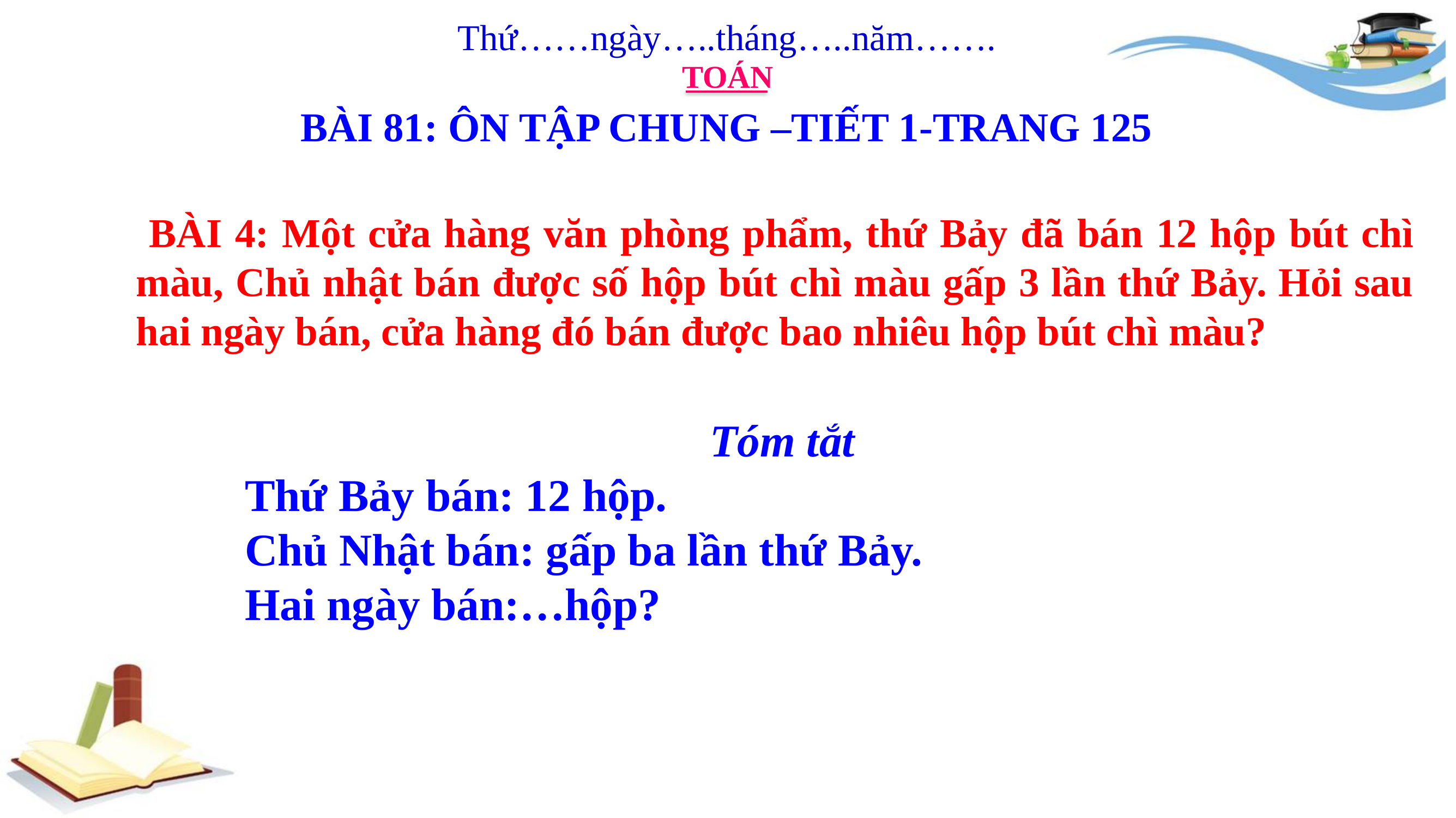

Thứ……ngày…..tháng…..năm…….
TOÁN
BÀI 81: ÔN TẬP CHUNG –TIẾT 1-TRANG 125
 BÀI 4: Một cửa hàng văn phòng phẩm, thứ Bảy đã bán 12 hộp bút chì màu, Chủ nhật bán được số hộp bút chì màu gấp 3 lần thứ Bảy. Hỏi sau hai ngày bán, cửa hàng đó bán được bao nhiêu hộp bút chì màu?
Tóm tắt
         Thứ Bảy bán: 12 hộp.
         Chủ Nhật bán: gấp ba lần thứ Bảy.
         Hai ngày bán:…hộp?